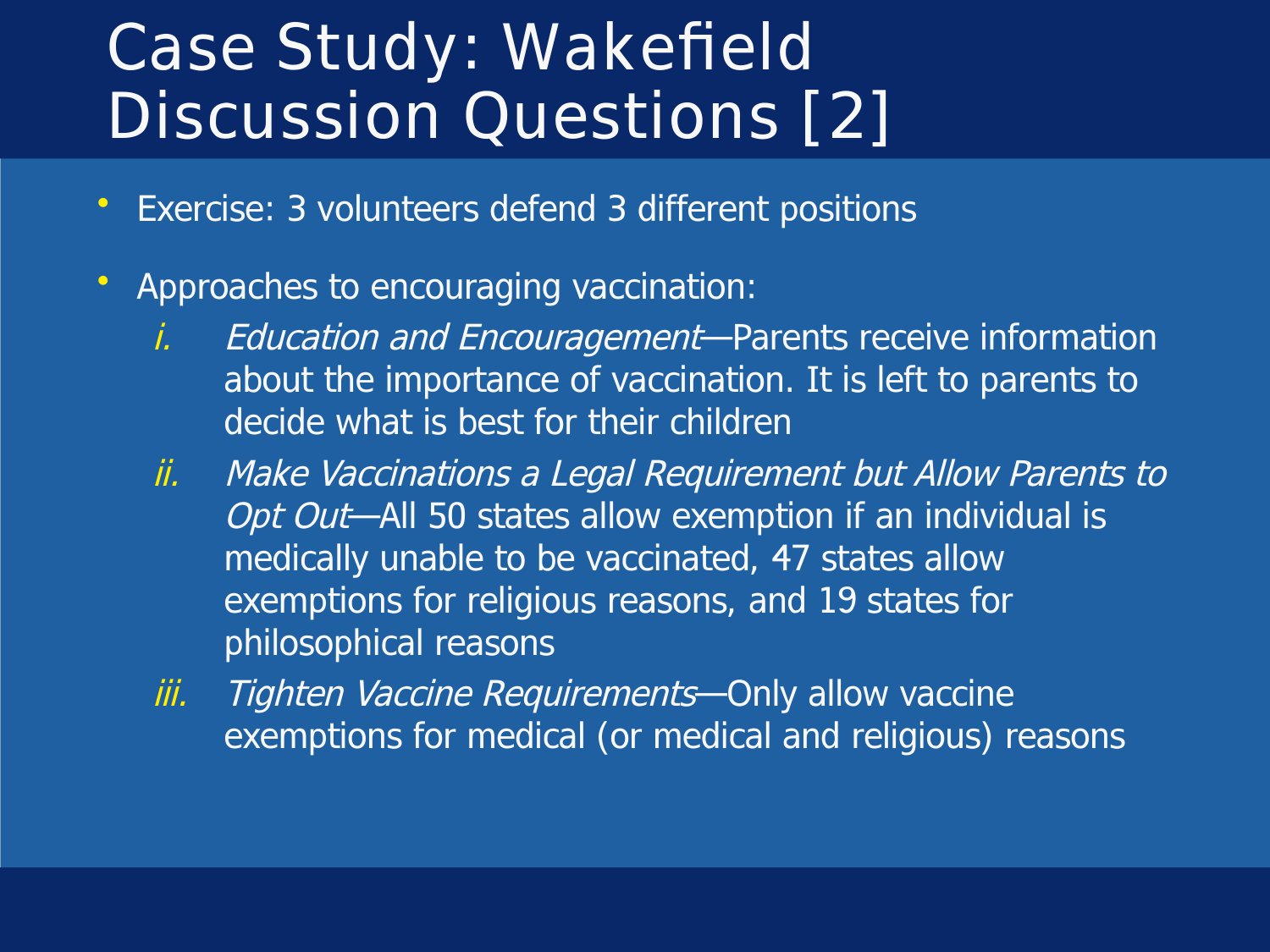

# Case Study: Wakefield Discussion Questions [2]
Exercise: 3 volunteers defend 3 different positions
Approaches to encouraging vaccination:
Education and Encouragement—Parents receive information about the importance of vaccination. It is left to parents to decide what is best for their children
Make Vaccinations a Legal Requirement but Allow Parents to Opt Out—All 50 states allow exemption if an individual is medically unable to be vaccinated, 47 states allow exemptions for religious reasons, and 19 states for philosophical reasons
Tighten Vaccine Requirements—Only allow vaccine exemptions for medical (or medical and religious) reasons